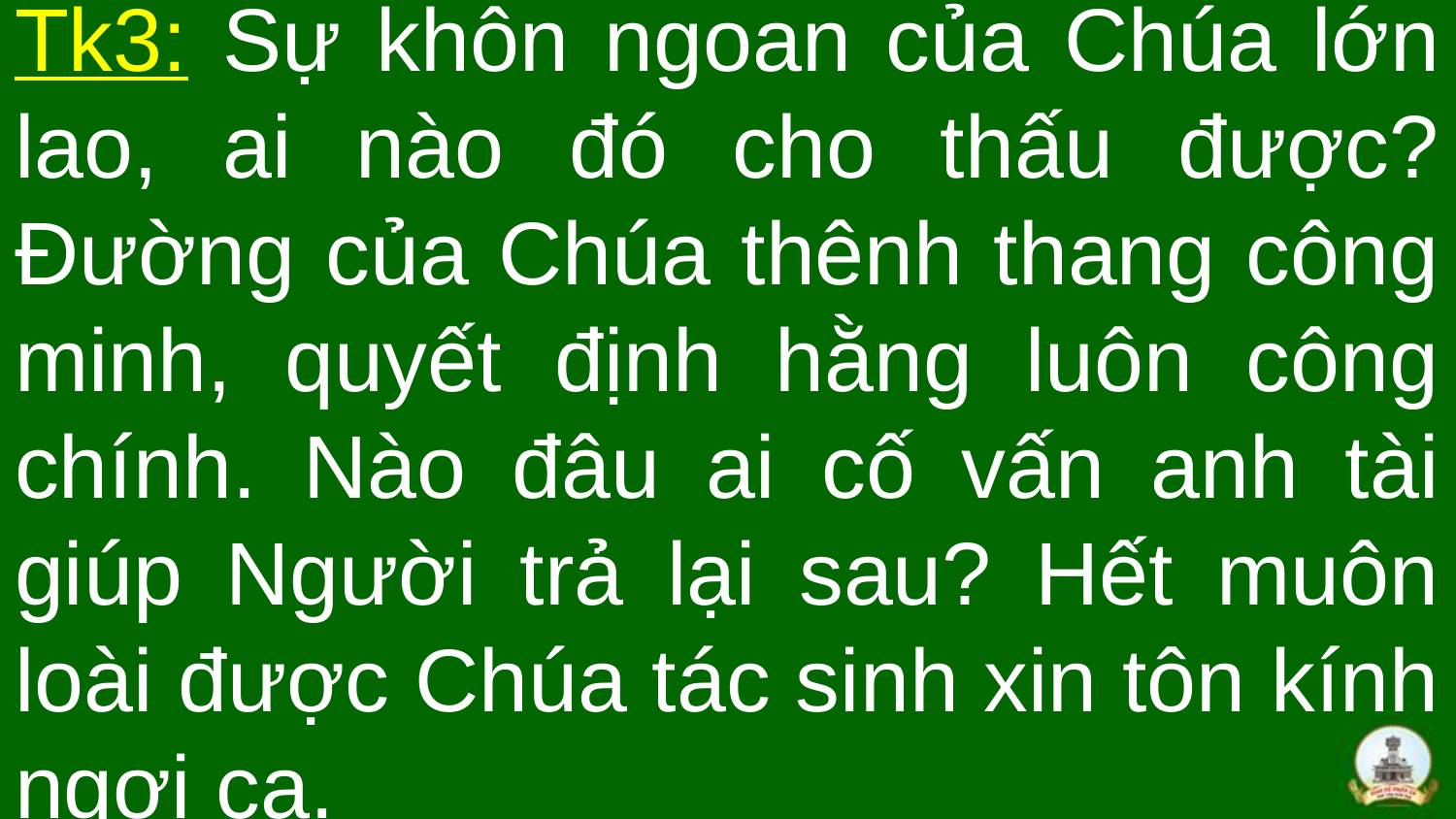

# Tk3: Sự khôn ngoan của Chúa lớn lao, ai nào đó cho thấu được? Đường của Chúa thênh thang công minh, quyết định hằng luôn công chính. Nào đâu ai cố vấn anh tài giúp Người trả lại sau? Hết muôn loài được Chúa tác sinh xin tôn kính ngợi ca.